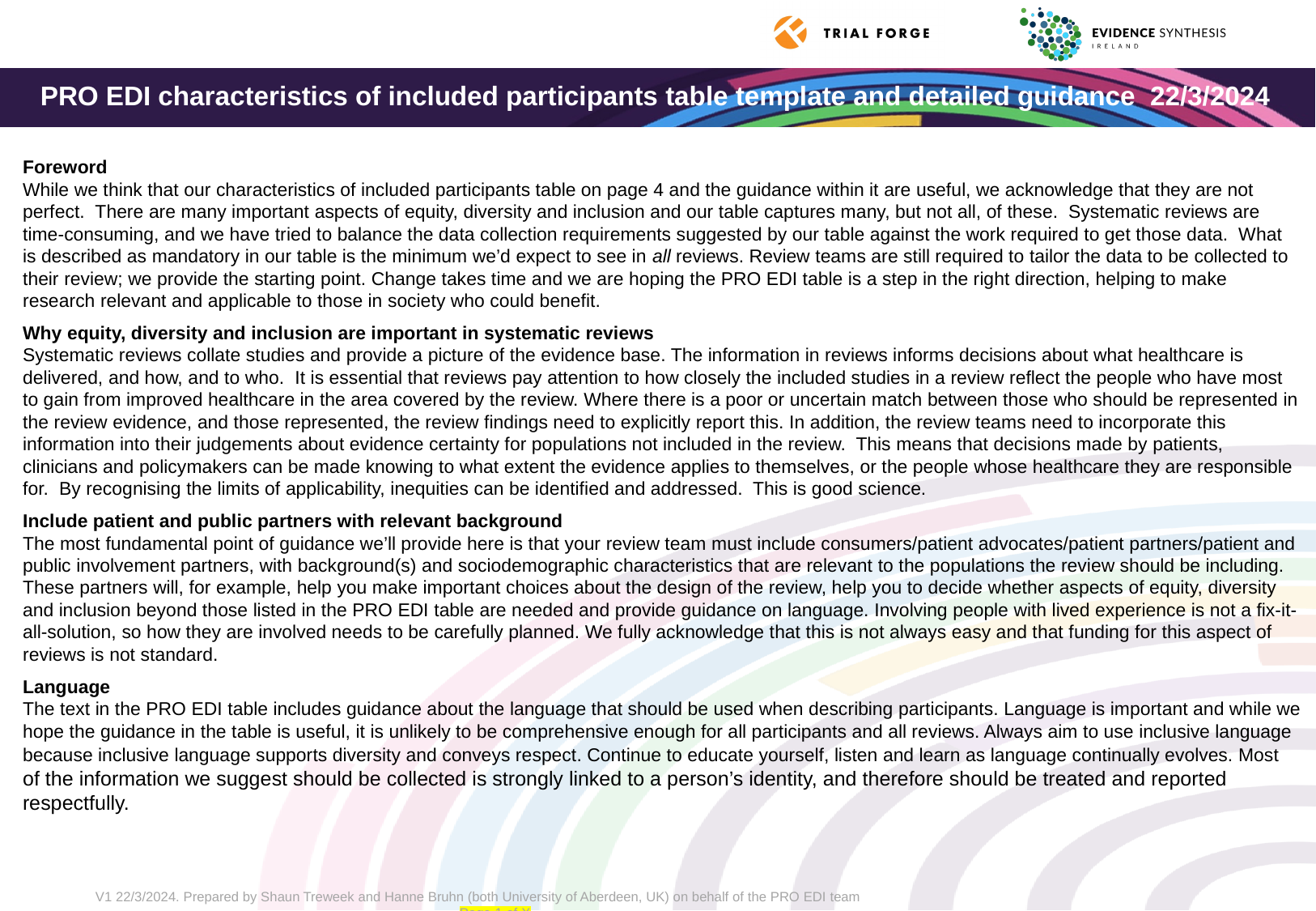

PRO EDI characteristics of included participants table template and detailed guidance  22/3/2024
Foreword
While we think that our characteristics of included participants table on page 4 and the guidance within it are useful, we acknowledge that they are not perfect.  There are many important aspects of equity, diversity and inclusion and our table captures many, but not all, of these.  Systematic reviews are time-consuming, and we have tried to balance the data collection requirements suggested by our table against the work required to get those data.  What is described as mandatory in our table is the minimum we’d expect to see in all reviews. Review teams are still required to tailor the data to be collected to their review; we provide the starting point. Change takes time and we are hoping the PRO EDI table is a step in the right direction, helping to make research relevant and applicable to those in society who could benefit.
Why equity, diversity and inclusion are important in systematic reviews
Systematic reviews collate studies and provide a picture of the evidence base. The information in reviews informs decisions about what healthcare is delivered, and how, and to who.  It is essential that reviews pay attention to how closely the included studies in a review reflect the people who have most to gain from improved healthcare in the area covered by the review. Where there is a poor or uncertain match between those who should be represented in the review evidence, and those represented, the review findings need to explicitly report this. In addition, the review teams need to incorporate this information into their judgements about evidence certainty for populations not included in the review.  This means that decisions made by patients, clinicians and policymakers can be made knowing to what extent the evidence applies to themselves, or the people whose healthcare they are responsible for.  By recognising the limits of applicability, inequities can be identified and addressed.  This is good science.
Include patient and public partners with relevant background
The most fundamental point of guidance we’ll provide here is that your review team must include consumers/patient advocates/patient partners/patient and public involvement partners, with background(s) and sociodemographic characteristics that are relevant to the populations the review should be including. These partners will, for example, help you make important choices about the design of the review, help you to decide whether aspects of equity, diversity and inclusion beyond those listed in the PRO EDI table are needed and provide guidance on language. Involving people with lived experience is not a fix-it-all-solution, so how they are involved needs to be carefully planned. We fully acknowledge that this is not always easy and that funding for this aspect of reviews is not standard.
Language
The text in the PRO EDI table includes guidance about the language that should be used when describing participants. Language is important and while we hope the guidance in the table is useful, it is unlikely to be comprehensive enough for all participants and all reviews. Always aim to use inclusive language because inclusive language supports diversity and conveys respect. Continue to educate yourself, listen and learn as language continually evolves. Most of the information we suggest should be collected is strongly linked to a person’s identity, and therefore should be treated and reported respectfully.
V1 22/3/2024. Prepared by Shaun Treweek and Hanne Bruhn (both University of Aberdeen, UK) on behalf of the PRO EDI team						Page 1 of X